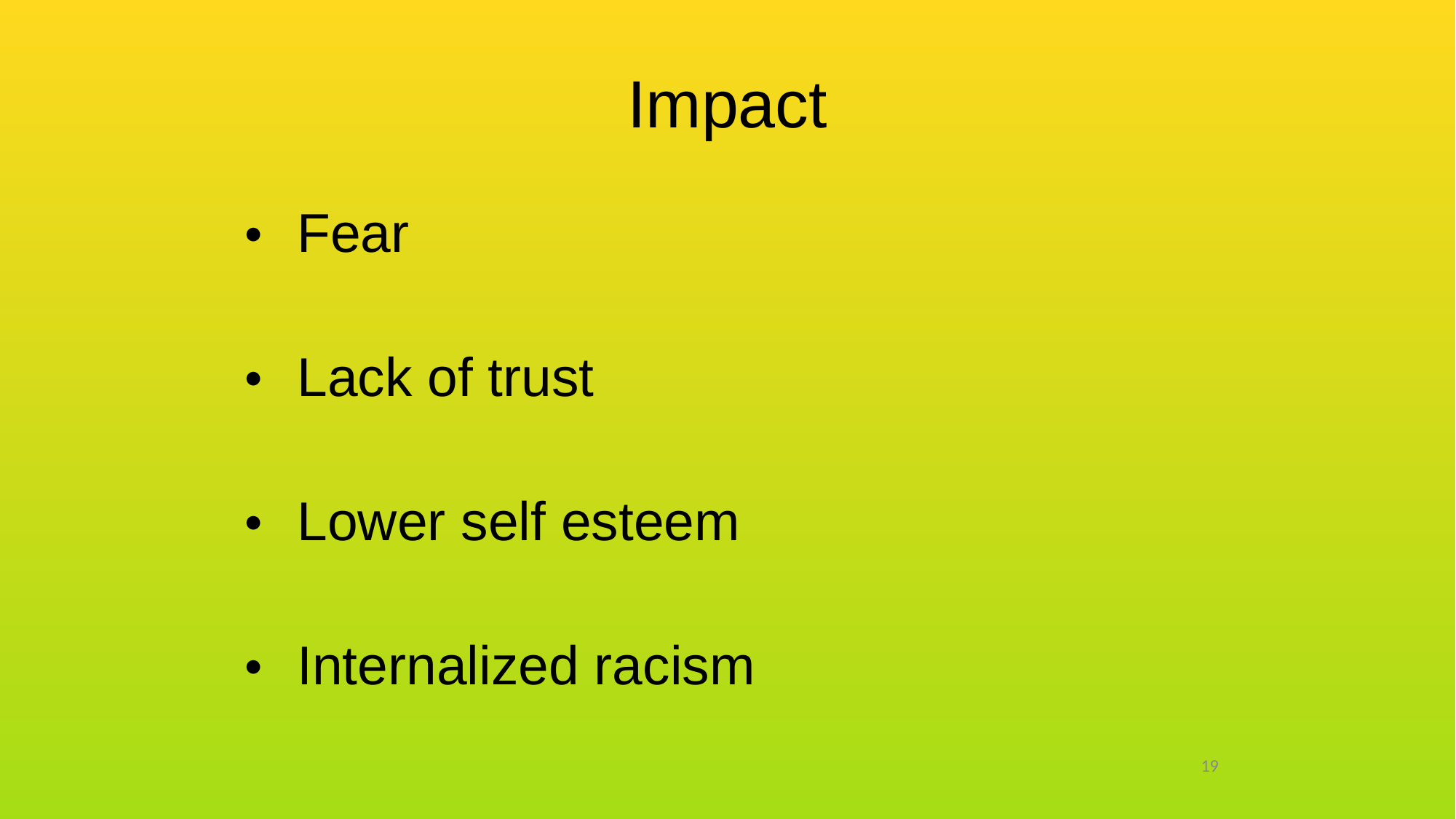

# Impact
Fear

Lack of trust

Lower self esteem

Internalized racism
19